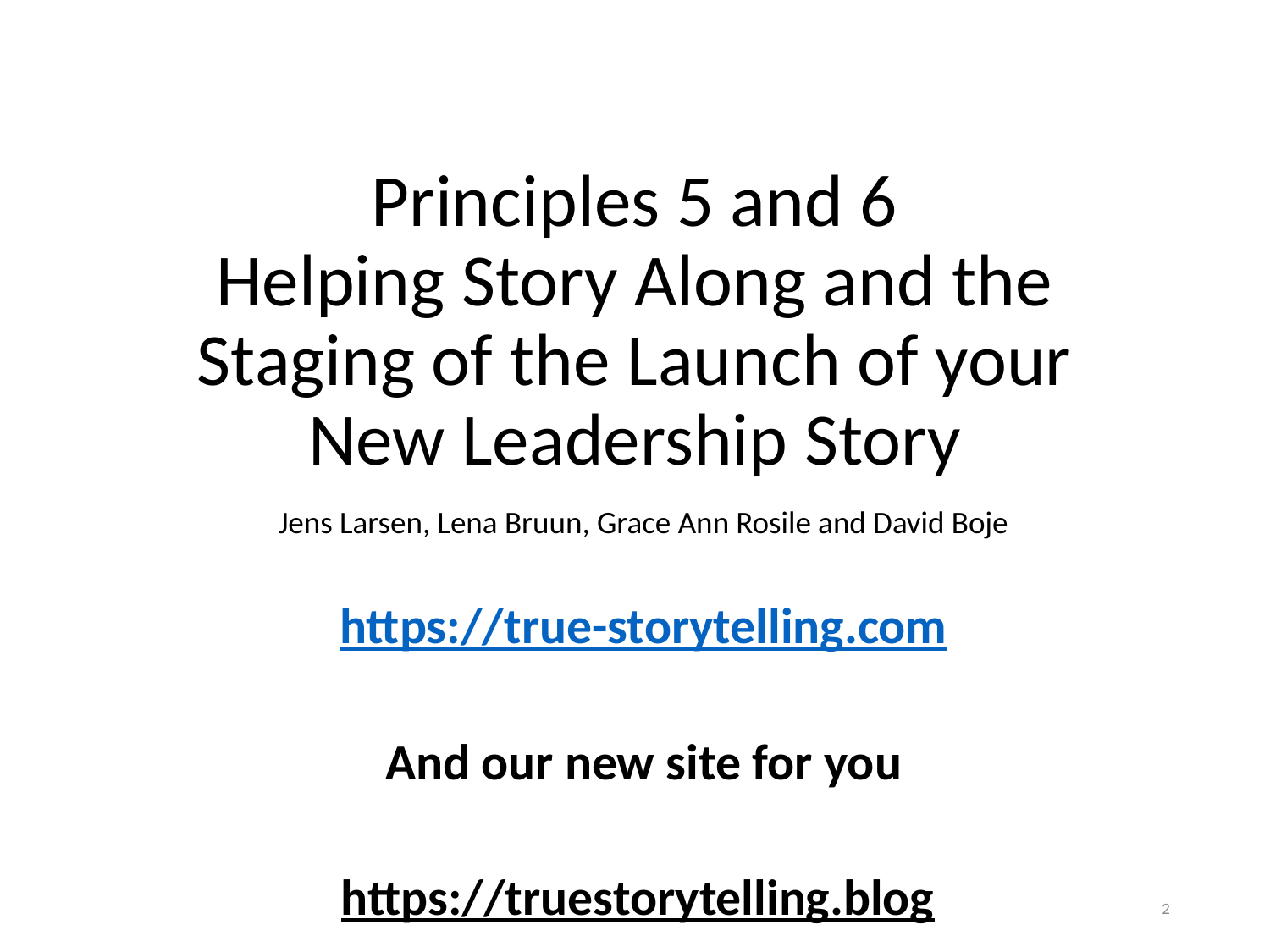

# Principles 5 and 6 Helping Story Along and the Staging of the Launch of your New Leadership Story
Jens Larsen, Lena Bruun, Grace Ann Rosile and David Boje

https://true-storytelling.com

And our new site for you

https://truestorytelling.blog
2